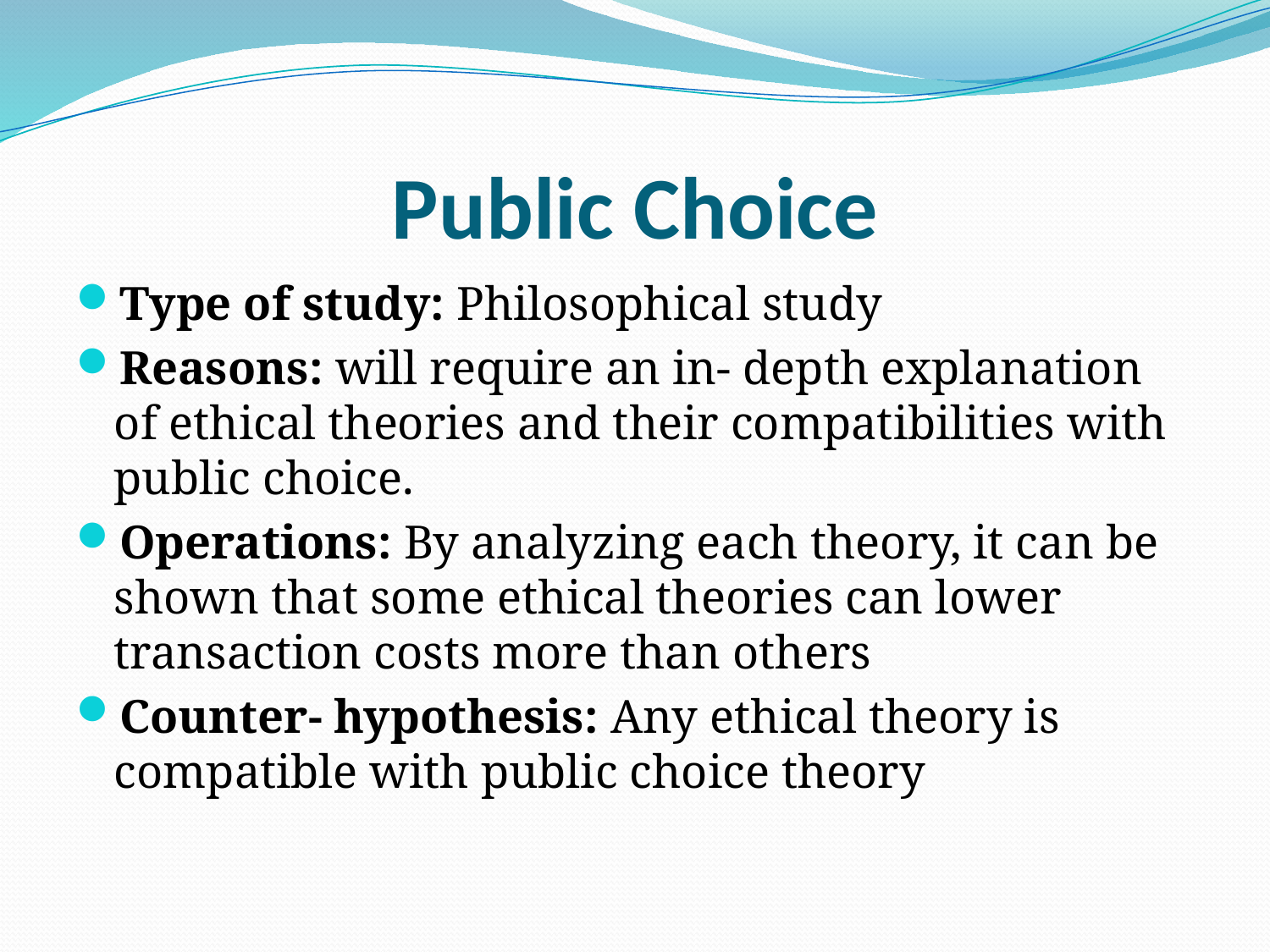

# Public Choice
Type of study: Philosophical study
Reasons: will require an in- depth explanation of ethical theories and their compatibilities with public choice.
Operations: By analyzing each theory, it can be shown that some ethical theories can lower transaction costs more than others
Counter- hypothesis: Any ethical theory is compatible with public choice theory